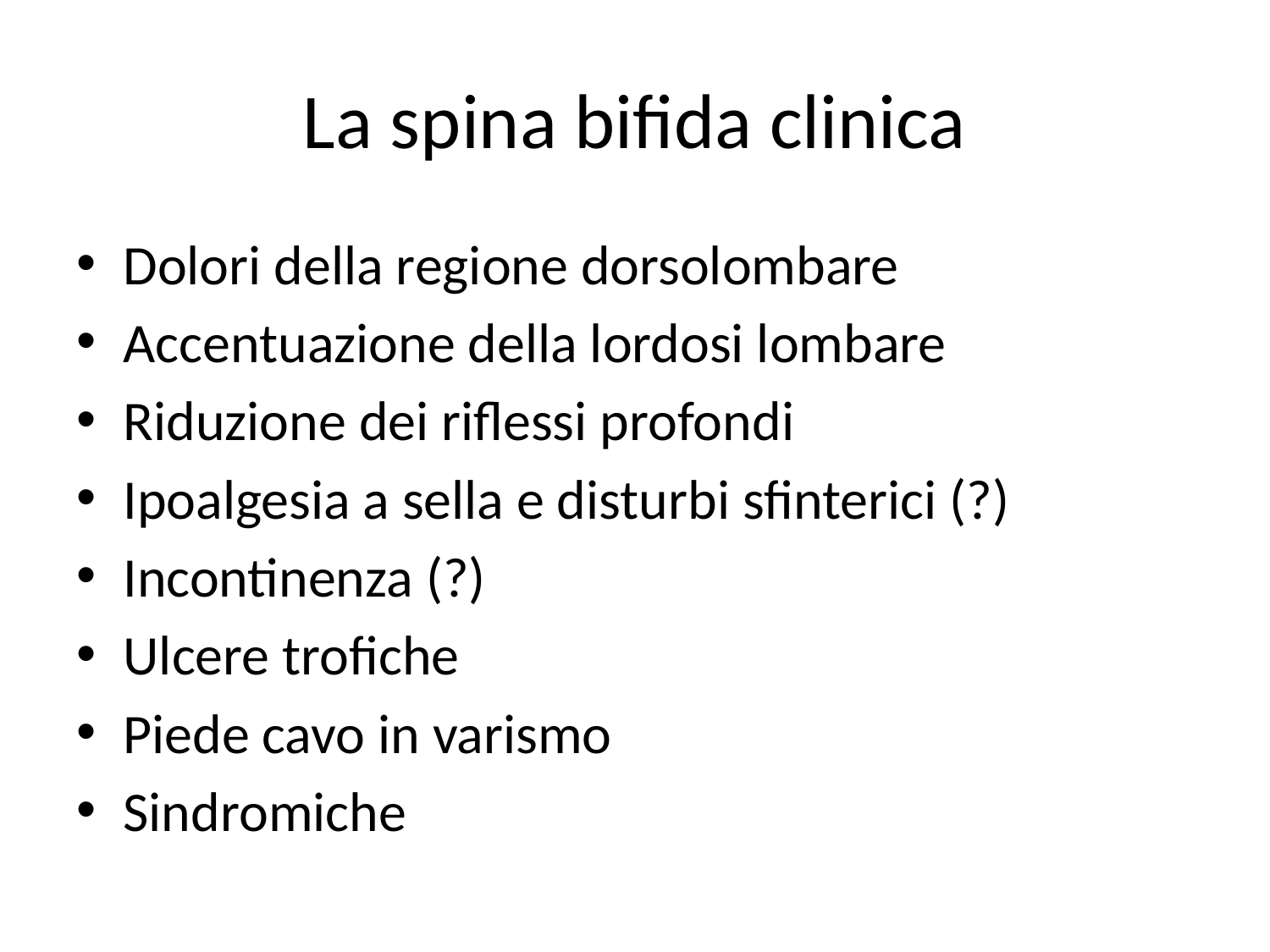

# La spina bifida clinica
Dolori della regione dorsolombare
Accentuazione della lordosi lombare
Riduzione dei riflessi profondi
Ipoalgesia a sella e disturbi sfinterici (?)
Incontinenza (?)
Ulcere trofiche
Piede cavo in varismo
Sindromiche